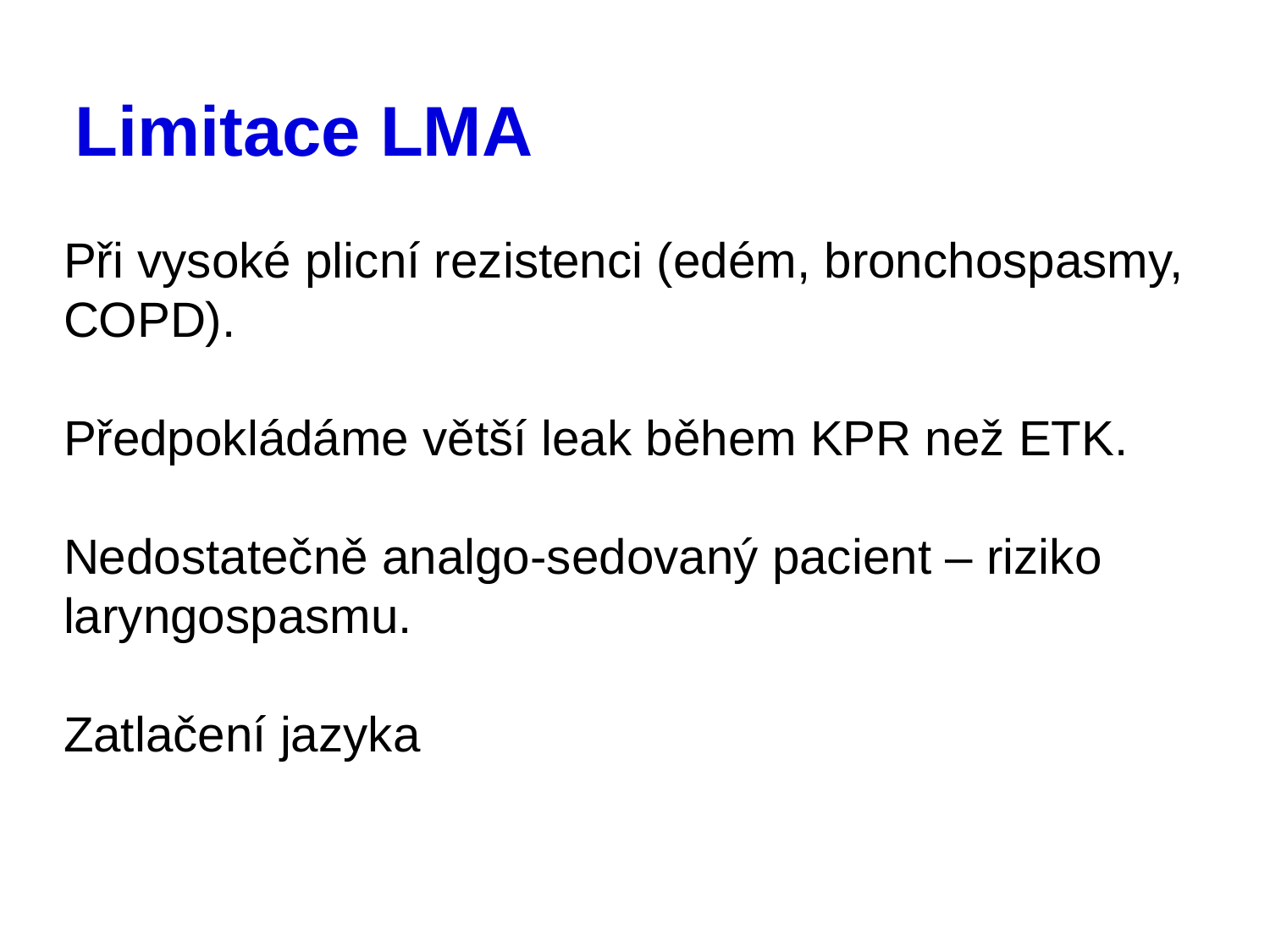

# Limitace LMA

Při vysoké plicní rezistenci (edém, bronchospasmy, COPD).

Předpokládáme větší leak během KPR než ETK.

Nedostatečně analgo-sedovaný pacient – riziko laryngospasmu.

Zatlačení jazyka